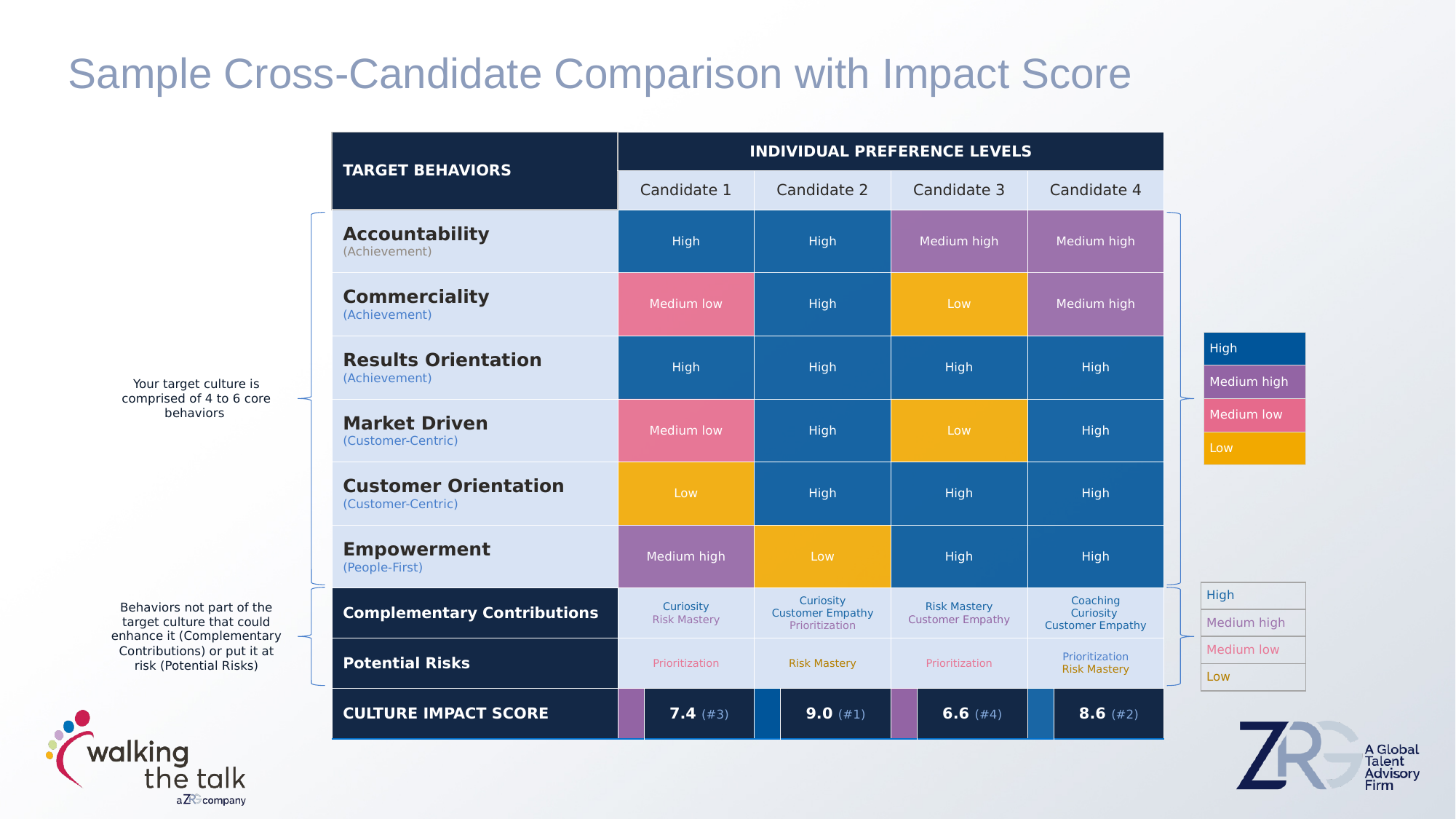

Sample Cross-Candidate Comparison with Impact Score
| TARGET BEHAVIORS | INDIVIDUAL PREFERENCE LEVELS |  |  |  |  |  |  |  |
| --- | --- | --- | --- | --- | --- | --- | --- | --- |
| Core contributions | Candidate 1 |  | Candidate 2 |  | Candidate 3 |  | Candidate 4 |  |
| Accountability (Achievement) | High |  | High |  | Medium high |  | Medium high |  |
| Commerciality (Achievement) | Medium low |  | High |  | Low |  | Medium high |  |
| Results Orientation (Achievement) | High |  | High |  | High |  | High |  |
| Market Driven (Customer-Centric) | Medium low |  | High |  | Low |  | High |  |
| Customer Orientation (Customer-Centric) | Low |  | High |  | High |  | High |  |
| Empowerment (People-First) | Medium high |  | Low |  | High |  | High |  |
| Complementary Contributions | Curiosity Risk Mastery |  | Curiosity Customer Empathy Prioritization |  | Risk Mastery Customer Empathy |  | Coaching Curiosity Customer Empathy |  |
| Potential Risks | Prioritization |  | Risk Mastery |  | Prioritization |  | Prioritization Risk Mastery |  |
| CULTURE IMPACT SCORE |  | 7.4 (#3) |  | 9.0 (#1) |  | 6.6 (#4) |  | 8.6 (#2) |

| High |
| --- |
| Medium high |
| Medium low |
| Low |
Your target culture is comprised of 4 to 6 core behaviors
| High |
| --- |
| Medium high |
| Medium low |
| Low |

Behaviors not part of the target culture that could enhance it (Complementary Contributions) or put it at risk (Potential Risks)